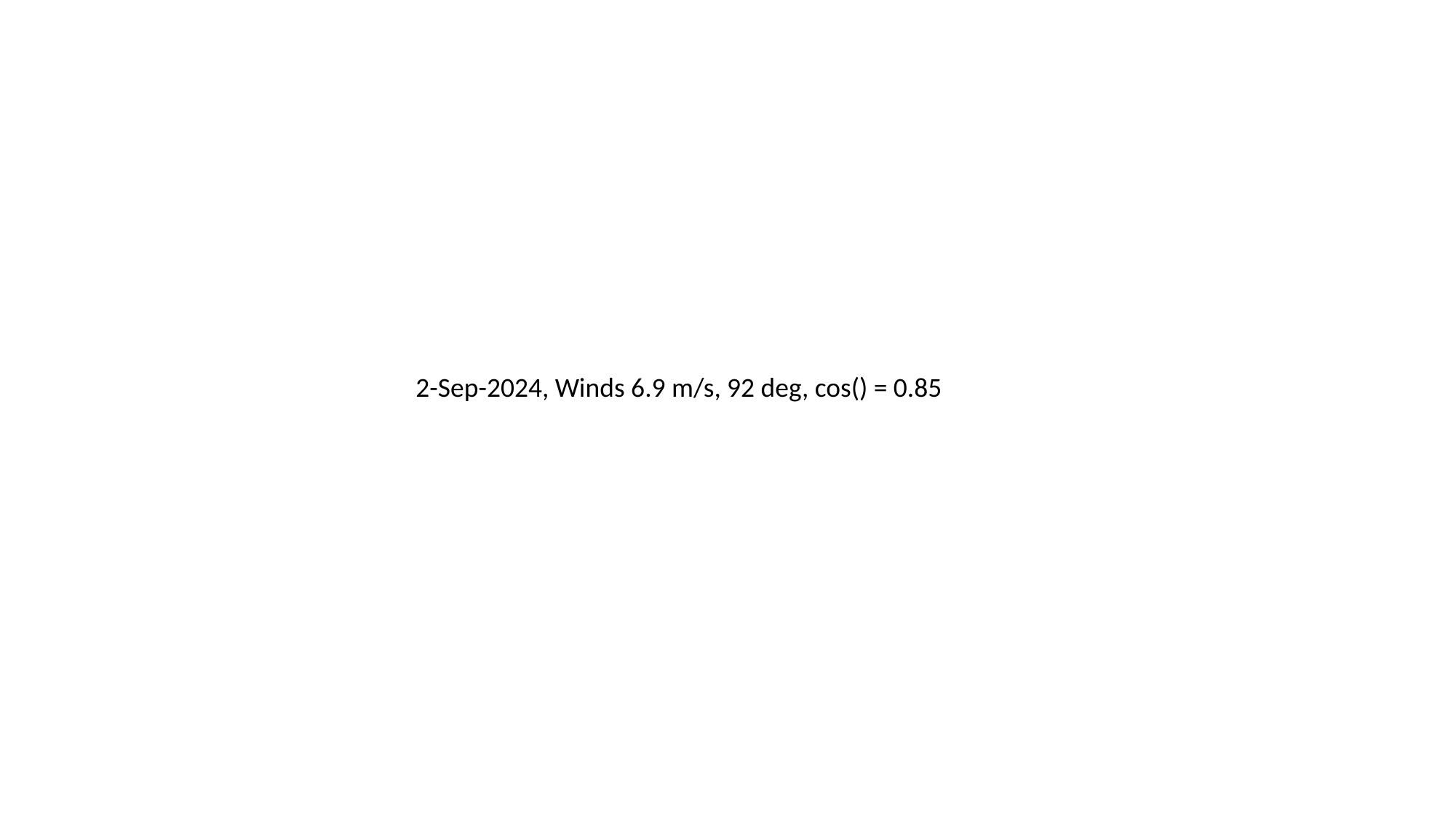

2-Sep-2024, Winds 6.9 m/s, 92 deg, cos() = 0.85